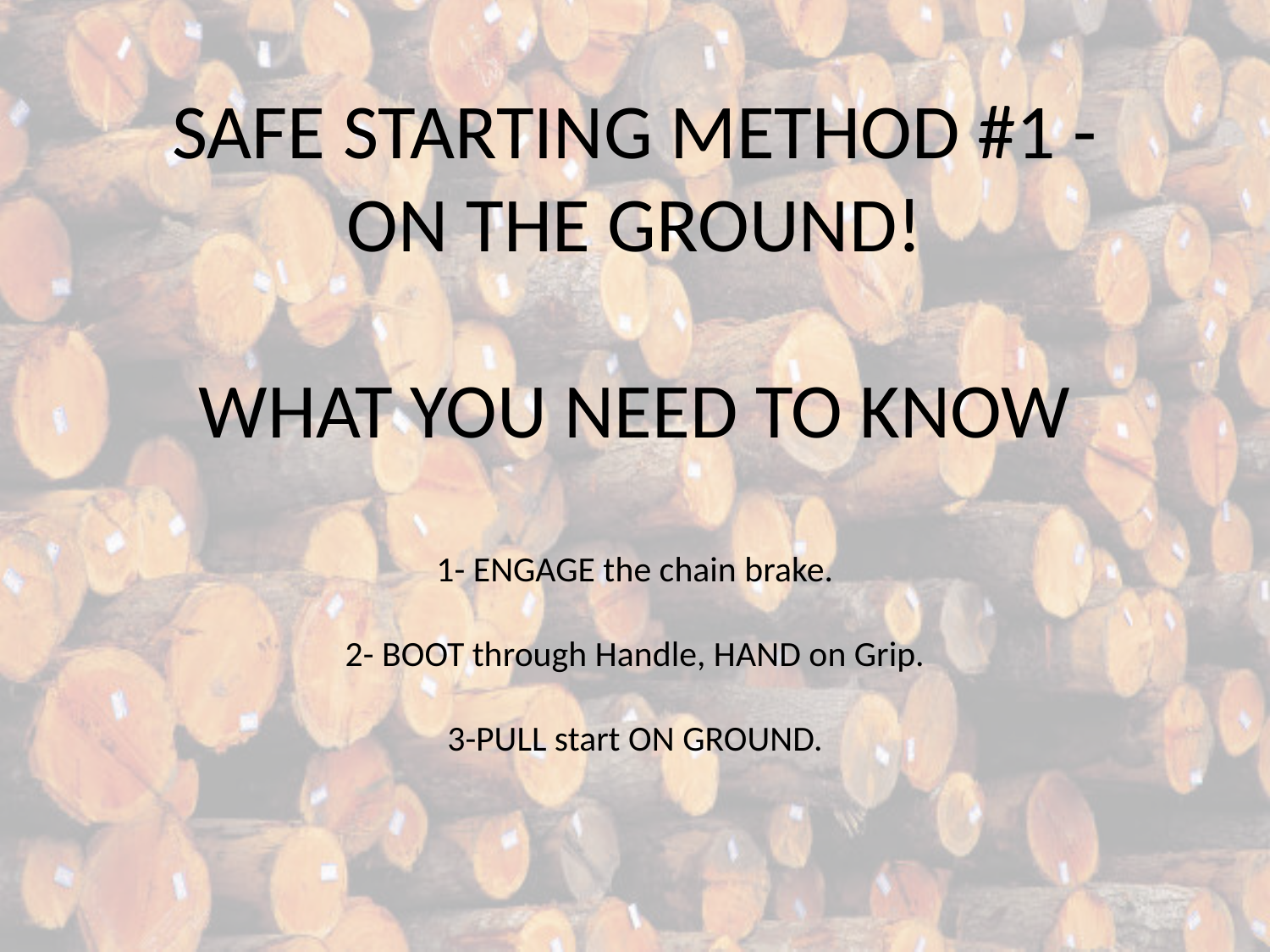

SAFE STARTING METHOD #1 -
ON THE GROUND!
WHAT YOU NEED TO KNOW
1- ENGAGE the chain brake.
2- BOOT through Handle, HAND on Grip.
3-PULL start ON GROUND.